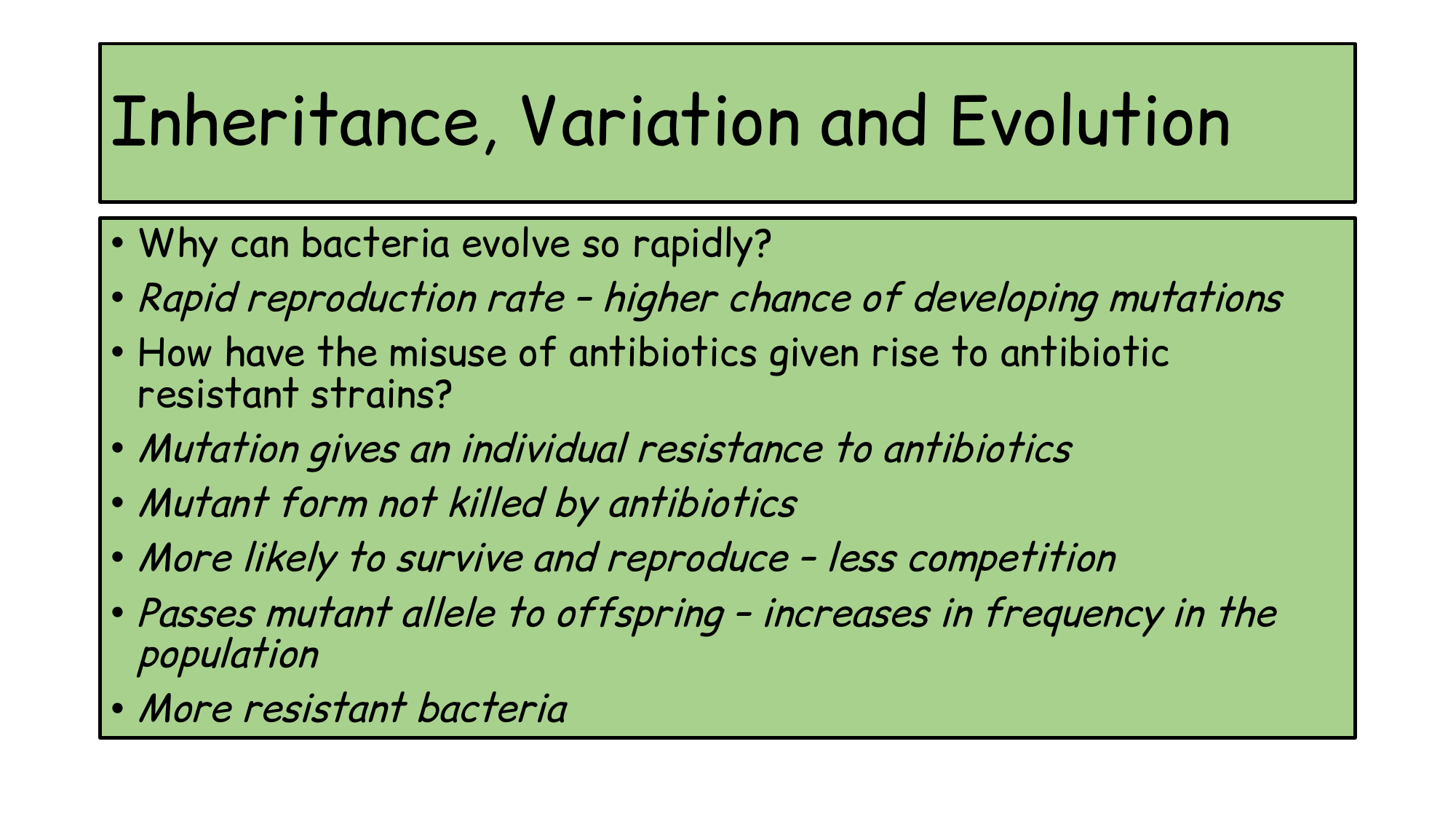

# Inheritance, Variation and Evolution
Why can bacteria evolve so rapidly?
Rapid reproduction rate – higher chance of developing mutations
How have the misuse of antibiotics given rise to antibiotic resistant strains?
Mutation gives an individual resistance to antibiotics
Mutant form not killed by antibiotics
More likely to survive and reproduce – less competition
Passes mutant allele to offspring – increases in frequency in the population
More resistant bacteria